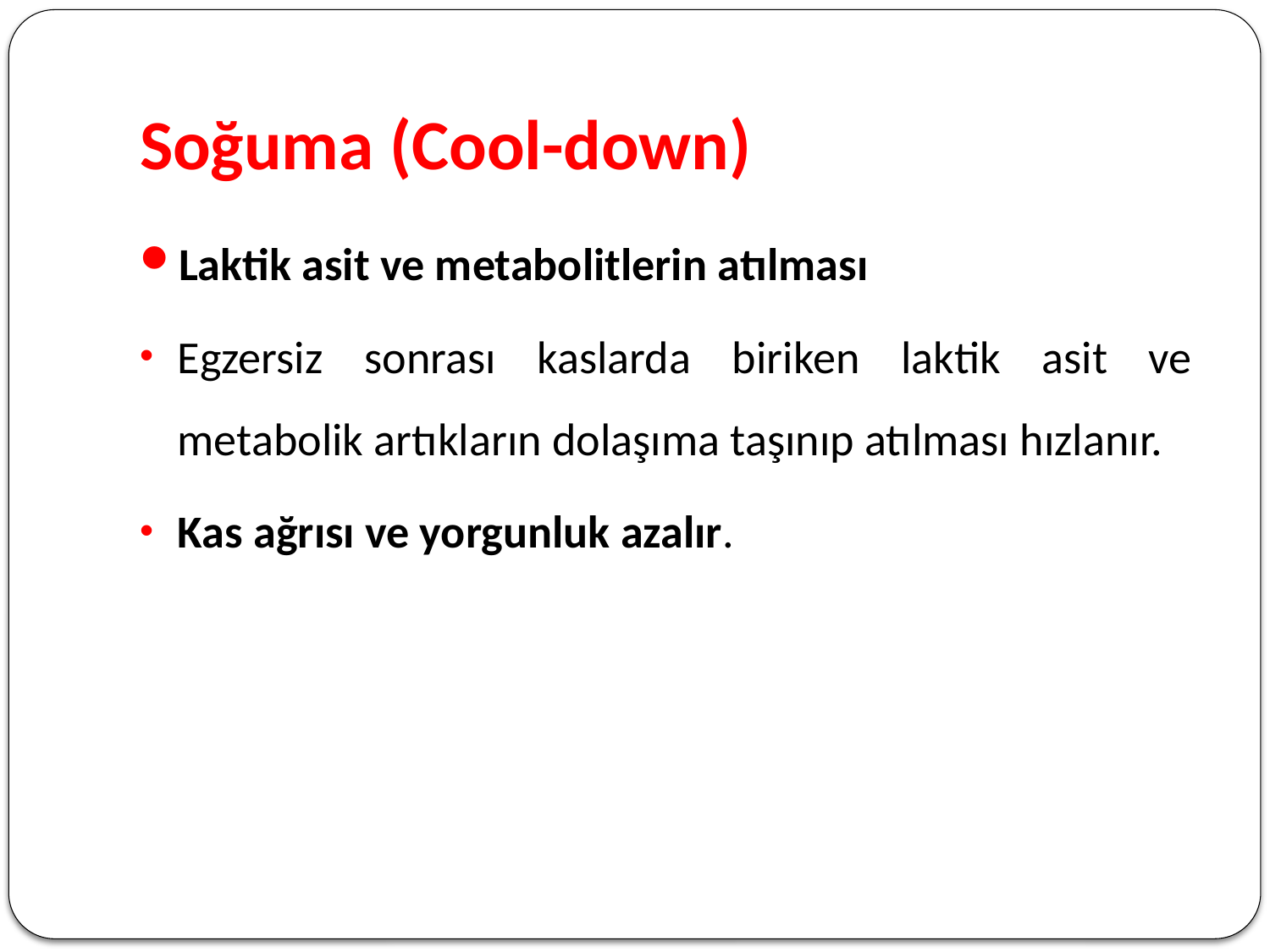

# Soğuma (Cool-down)
Laktik asit ve metabolitlerin atılması
Egzersiz sonrası kaslarda biriken laktik asit ve metabolik artıkların dolaşıma taşınıp atılması hızlanır.
Kas ağrısı ve yorgunluk azalır.